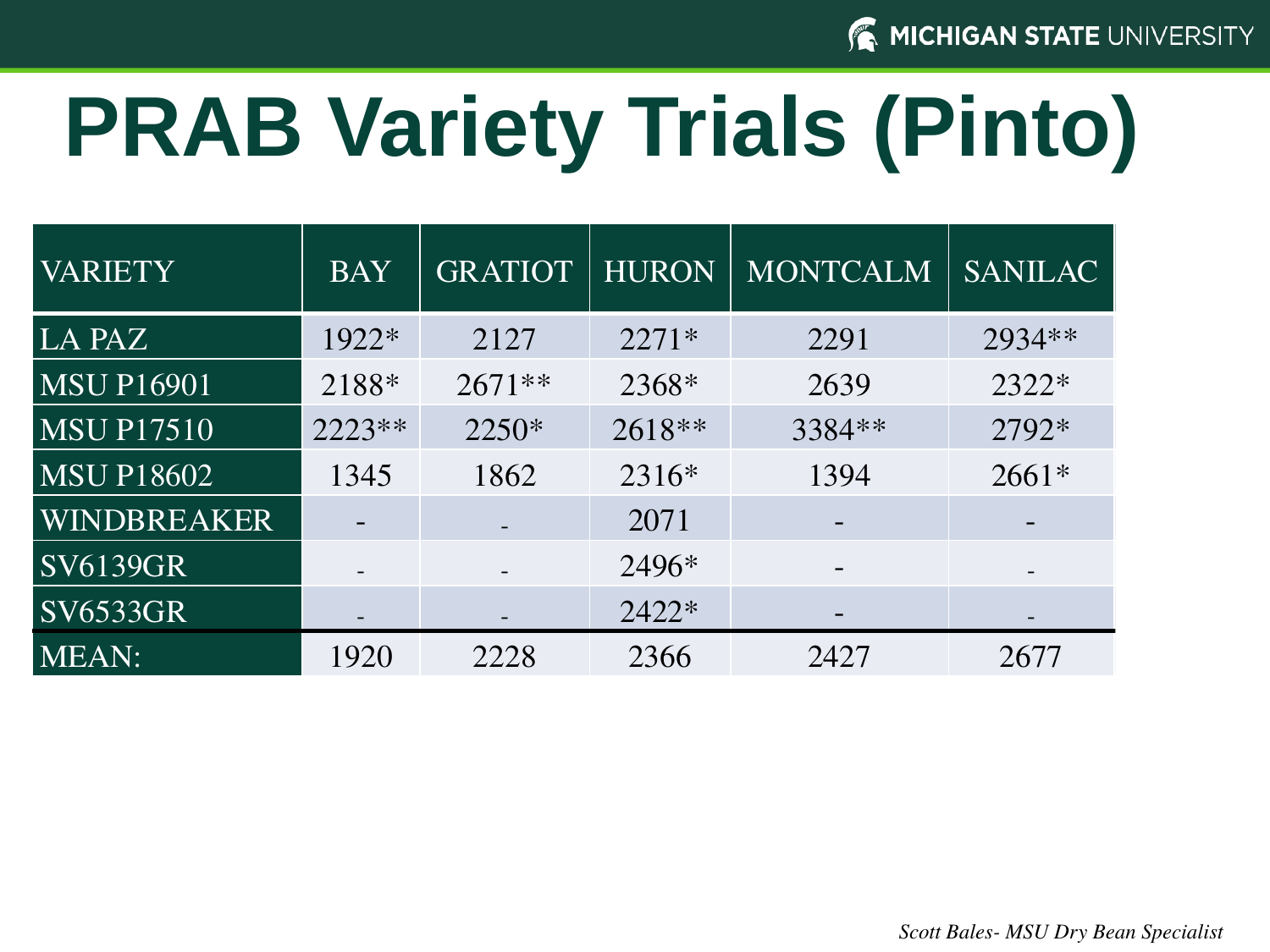

# PRAB Variety Trials (Pinto)

| VARIETY | BAY | GRATIOT | HURON | MONTCALM | SANILAC | 1-year AVG. |
| --- | --- | --- | --- | --- | --- | --- |
| LA PAZ | 1922\* | 2127 | 2271\* | 2291 | 2934\*\* | 2309 |
| MSU P16901 | 2188\* | 2671\*\* | 2368\* | 2639 | 2322\* | 2438\* |
| MSU P17510 | 2223\*\* | 2250\* | 2618\*\* | 3384\*\* | 2792\* | 2653\*\* |
| MSU P18602 | 1345 | 1862 | 2316\* | 1394 | 2661\* | 1916 |
| WINDBREAKER | - | - | 2071 | - | - | - |
| SV6139GR | - | - | 2496\* | - | - | - |
| SV6533GR | - | - | 2422\* | - | - | - |
| MEAN: | 1920 | 2228 | 2366 | 2427 | 2677 | 2329 |
Scott Bales- MSU Dry Bean Specialist